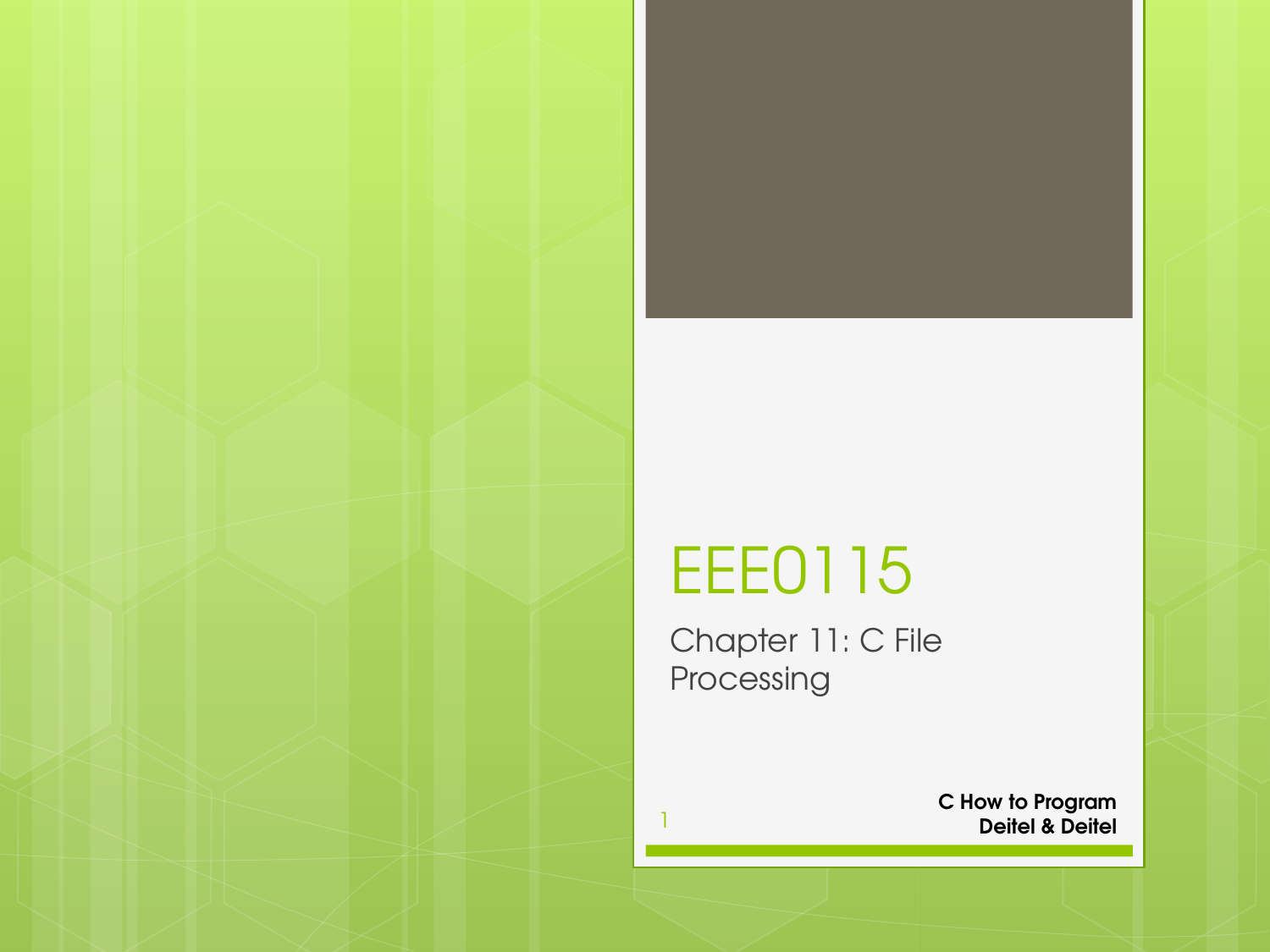

# EEE0115
Chapter 11: C File Processing
C How to Program
Deitel & Deitel

1